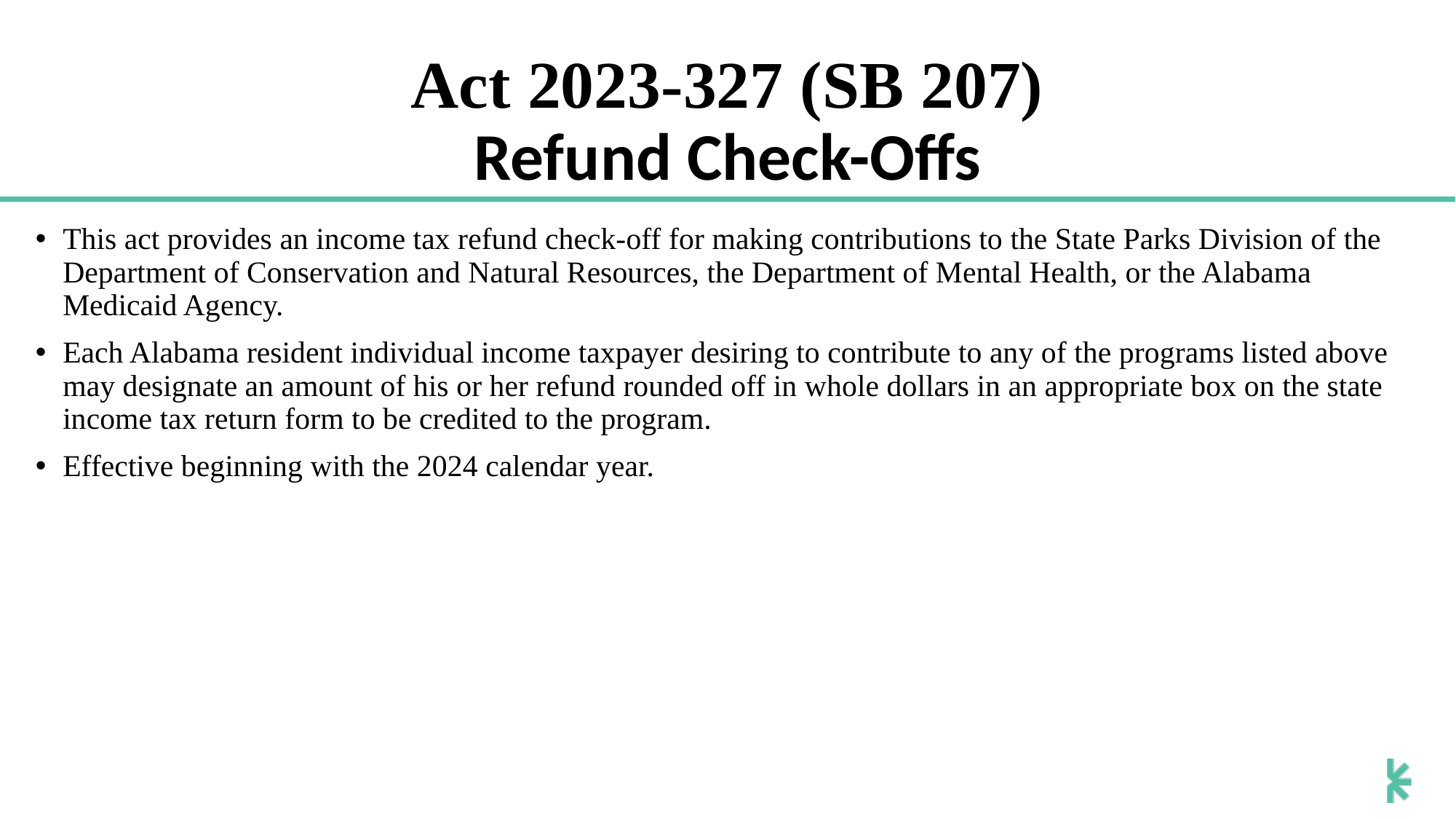

# Act 2023-327 (SB 207) Refund Check-Offs
This act provides an income tax refund check-off for making contributions to the State Parks Division of the Department of Conservation and Natural Resources, the Department of Mental Health, or the Alabama Medicaid Agency.
Each Alabama resident individual income taxpayer desiring to contribute to any of the programs listed above may designate an amount of his or her refund rounded off in whole dollars in an appropriate box on the state income tax return form to be credited to the program.
Effective beginning with the 2024 calendar year.